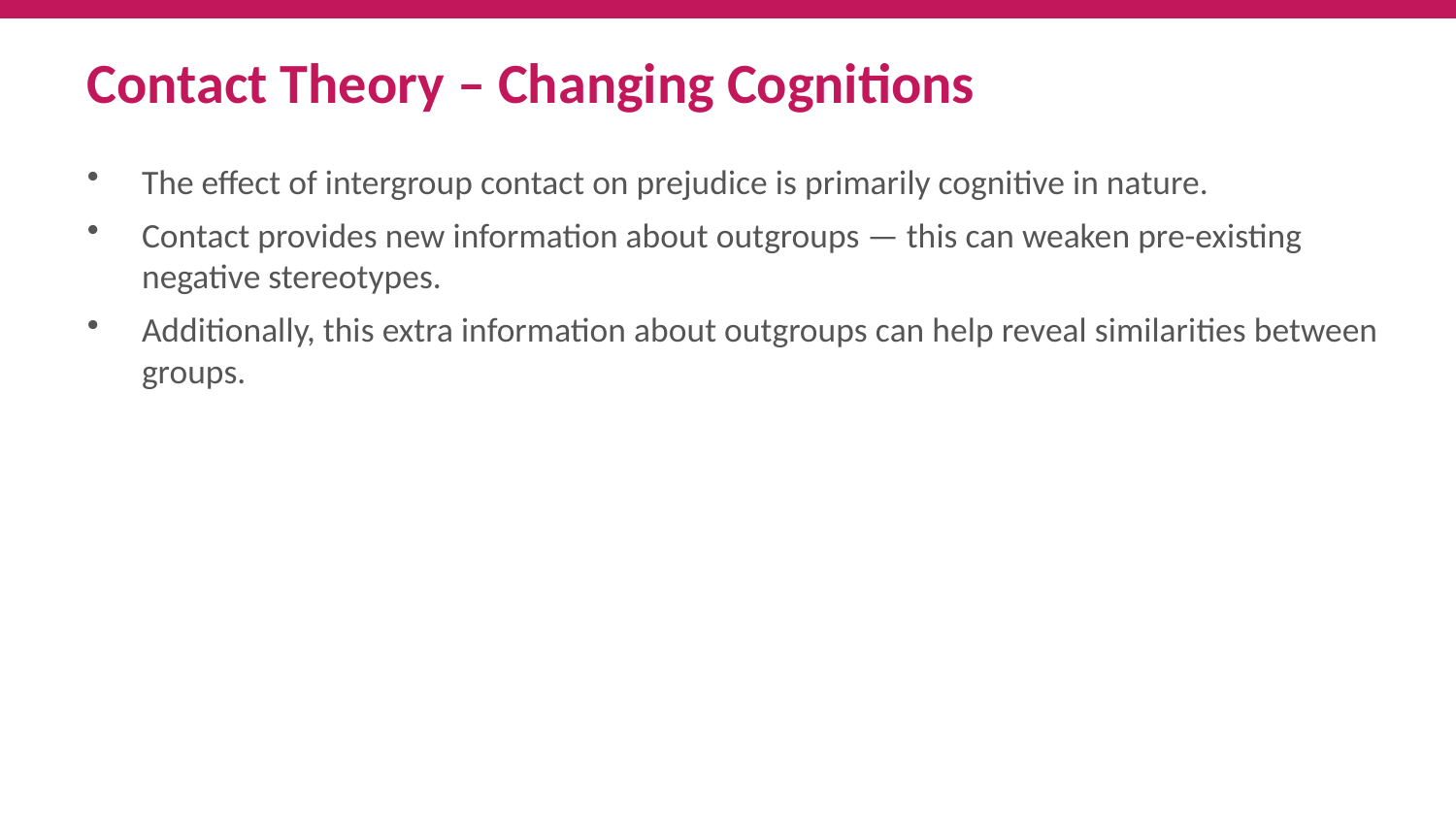

Contact Theory – Changing Cognitions
The effect of intergroup contact on prejudice is primarily cognitive in nature.
Contact provides new information about outgroups — this can weaken pre-existing negative stereotypes.
Additionally, this extra information about outgroups can help reveal similarities between groups.